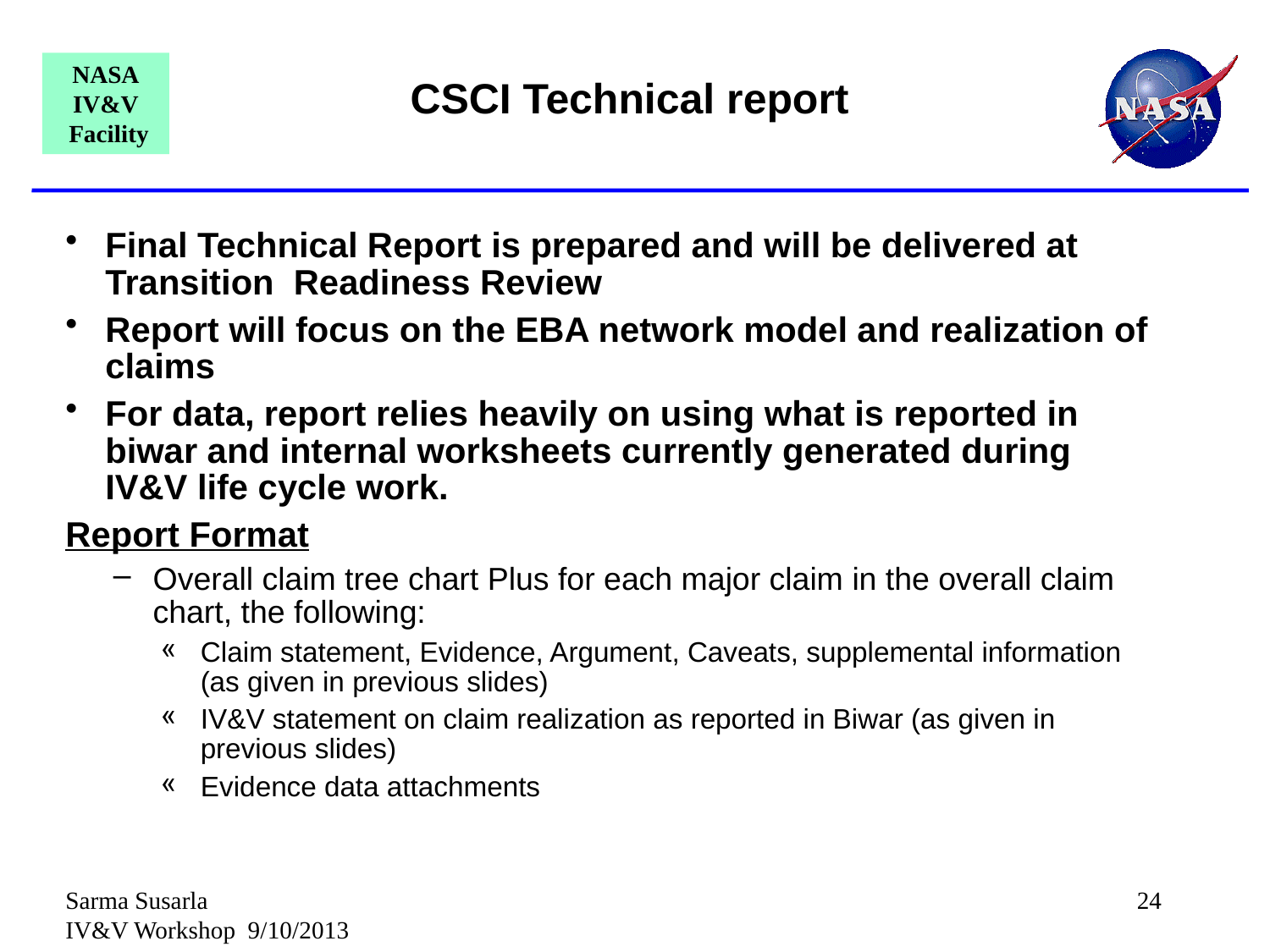

# CSCI Technical report
Final Technical Report is prepared and will be delivered at Transition  Readiness Review
Report will focus on the EBA network model and realization of claims
For data, report relies heavily on using what is reported in biwar and internal worksheets currently generated during IV&V life cycle work.
Report Format
Overall claim tree chart Plus for each major claim in the overall claim chart, the following:
Claim statement, Evidence, Argument, Caveats, supplemental information (as given in previous slides)
IV&V statement on claim realization as reported in Biwar (as given in previous slides)
Evidence data attachments

Sarma Susarla                                      IV&V Workshop  9/10/2013
24